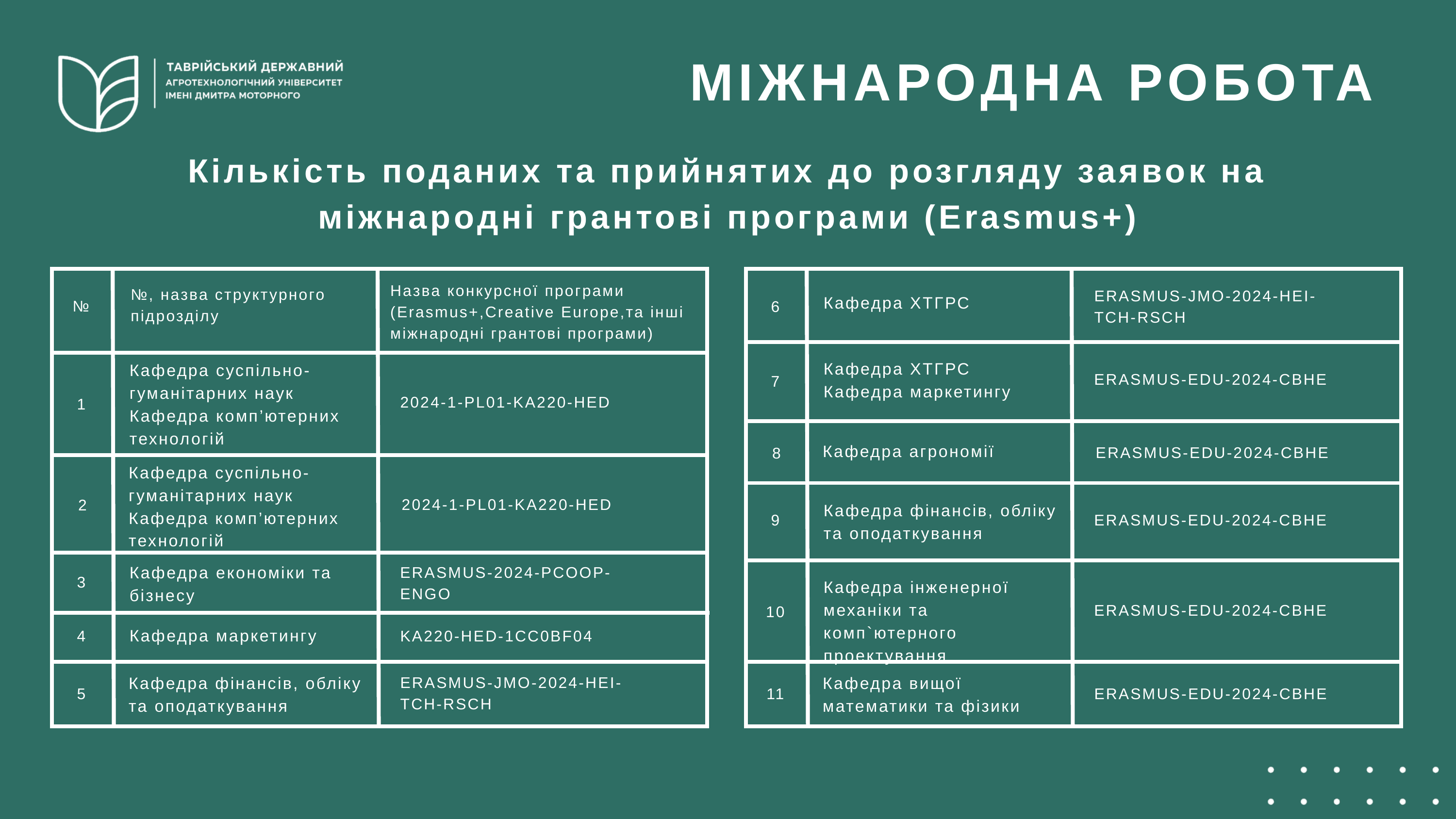

МІЖНАРОДНА РОБОТА

Кількість поданих та прийнятих до розгляду заявок на міжнародні грантові програми (Erasmus+)

Назва конкурсної програми (Erasmus+,Creative Europe,та інші міжнародні грантові програми)
№, назва структурного підрозділу
ERASMUS-JMO-2024-HEI-TCH-RSCH

Кафедра ХТГРС
№
6

Кафедра ХТГРС
Кафедра маркетингу
Кафедра суспільно-гуманітарних наук
Кафедра комп’ютерних технологій
ERASMUS-EDU-2024-CBHE
7
2024-1-PL01-KA220-HED
1

Кафедра агрономії
ERASMUS-EDU-2024-CBHE
8
Кафедра суспільно-гуманітарних наук
Кафедра комп’ютерних технологій
2024-1-PL01-KA220-HED
2
Кафедра фінансів, обліку та оподаткування
9
ERASMUS-EDU-2024-CBHE
Кафедра економіки та бізнесу
ERASMUS-2024-PCOOP-ENGO
3
Кафедра інженерної механіки та комп`ютерного проектування
ERASMUS-EDU-2024-CBHE
10
Кафедра маркетингу
4
KA220-HED-1CC0BF04
Кафедра фінансів, обліку та оподаткування
ERASMUS-JMO-2024-HEI-TCH-RSCH
Кафедра вищої математики та фізики
5
11
ERASMUS-EDU-2024-CBHE